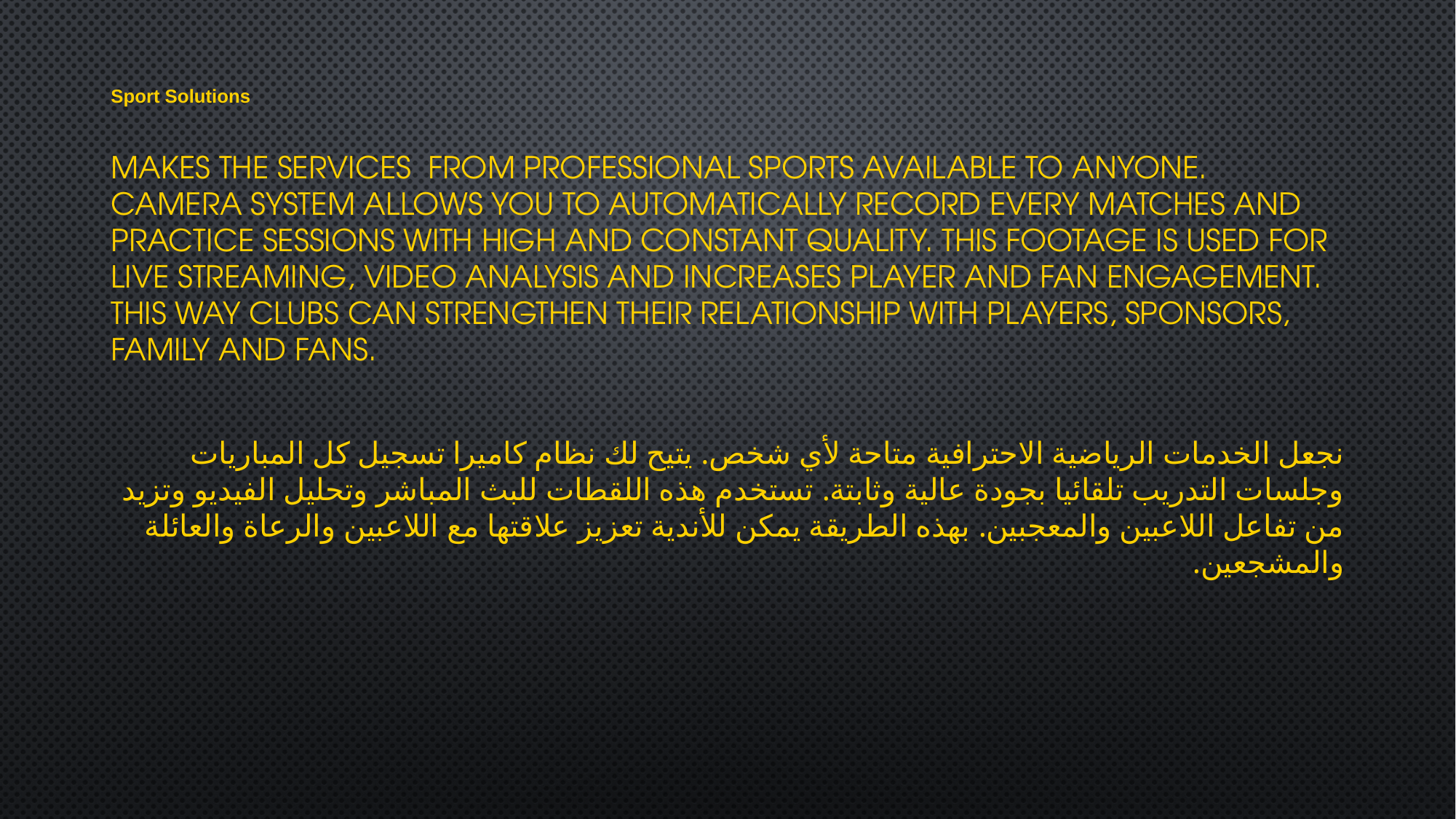

# Sport Solutions
makes the services  from professional sports available to anyone.  camera system allows you to automatically record every matches and practice sessions with high and constant quality. This footage is used for live streaming, video analysis and increases player and fan engagement. This way clubs can strengthen their relationship with players, sponsors, family and fans.

نجعل الخدمات الرياضية الاحترافية متاحة لأي شخص. يتيح لك نظام كاميرا تسجيل كل المباريات وجلسات التدريب تلقائيا بجودة عالية وثابتة. تستخدم هذه اللقطات للبث المباشر وتحليل الفيديو وتزيد من تفاعل اللاعبين والمعجبين. بهذه الطريقة يمكن للأندية تعزيز علاقتها مع اللاعبين والرعاة والعائلة والمشجعين.